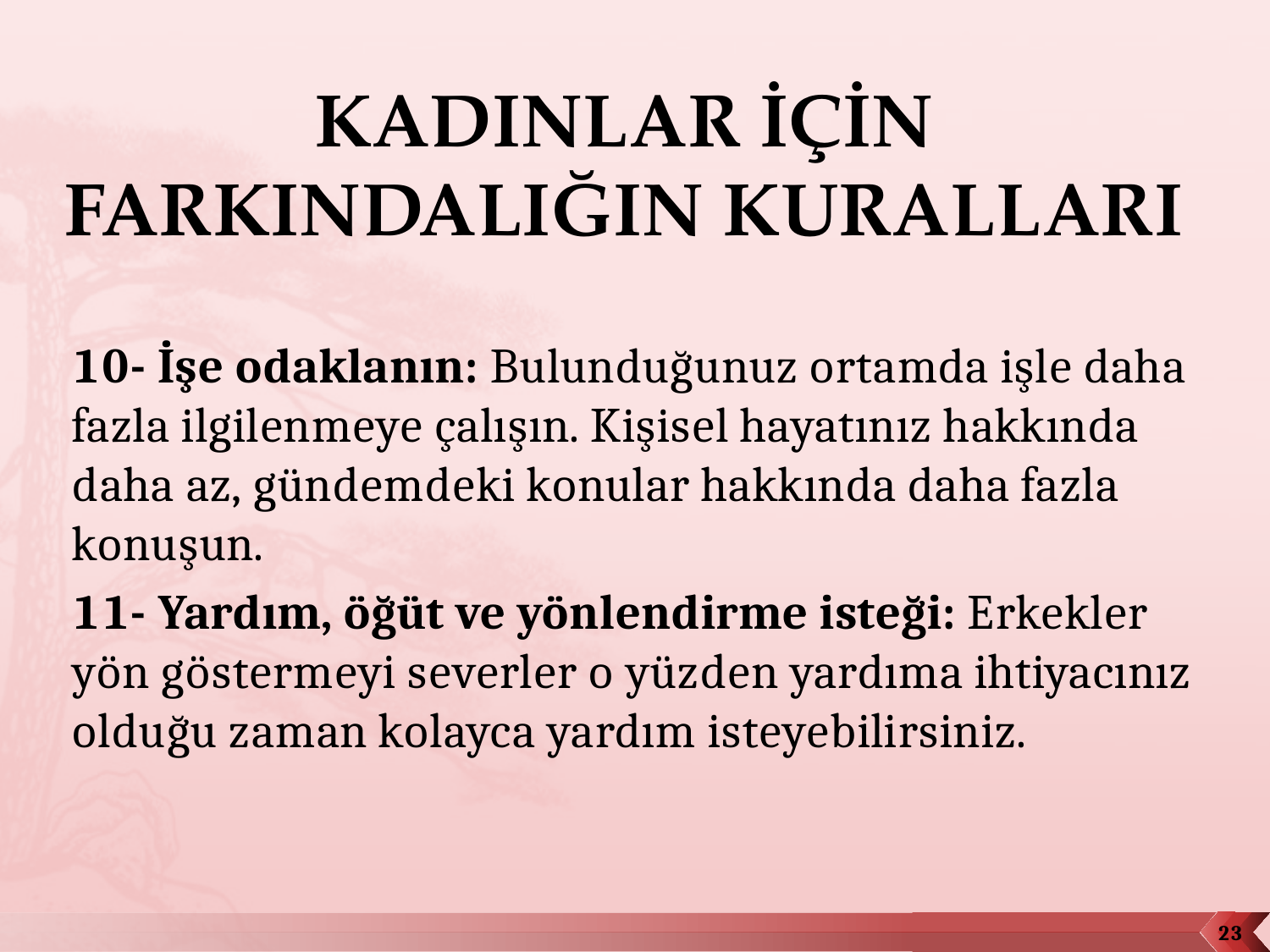

# KADINLAR İÇİN FARKINDALIĞIN KURALLARI

10- İşe odaklanın: Bulunduğunuz ortamda işle daha fazla ilgilenmeye çalışın. Kişisel hayatınız hakkında daha az, gündemdeki konular hakkında daha fazla konuşun.
11- Yardım, öğüt ve yönlendirme isteği: Erkekler yön göstermeyi severler o yüzden yardıma ihtiyacınız olduğu zaman kolayca yardım isteyebilirsiniz.

23